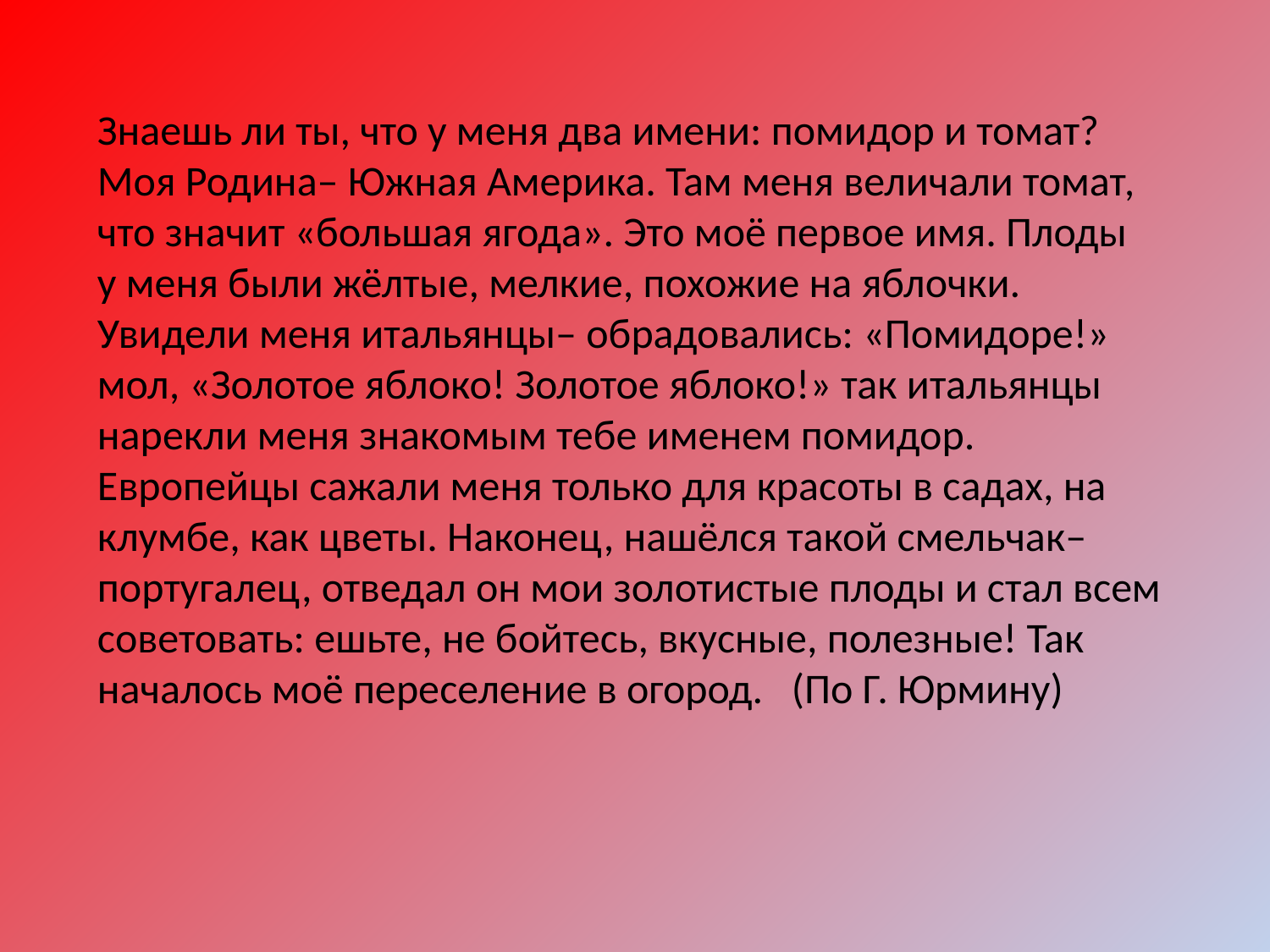

Знаешь ли ты, что у меня два имени: помидор и томат? Моя Родина– Южная Америка. Там меня величали томат, что значит «большая ягода». Это моё первое имя. Плоды  у меня были жёлтые, мелкие, похожие на яблочки. Увидели меня итальянцы– обрадовались: «Помидоре!» мол, «Золотое яблоко! Золотое яблоко!» так итальянцы нарекли меня знакомым тебе именем помидор. Европейцы сажали меня только для красоты в садах, на клумбе, как цветы. Наконец, нашёлся такой смельчак– португалец, отведал он мои золотистые плоды и стал всем советовать: ешьте, не бойтесь, вкусные, полезные! Так началось моё переселение в огород.   (По Г. Юрмину)